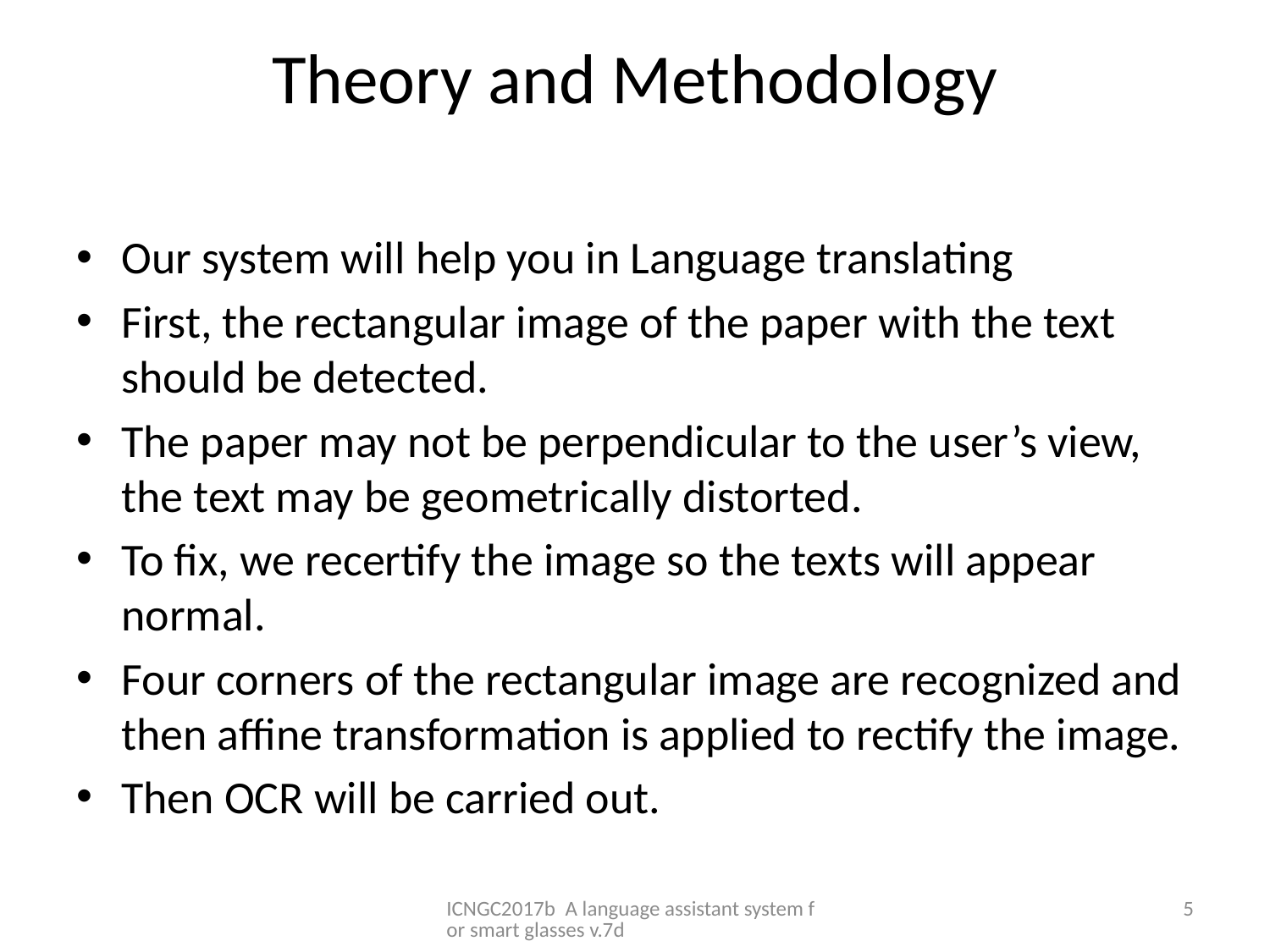

# Theory and Methodology
Our system will help you in Language translating
First, the rectangular image of the paper with the text should be detected.
The paper may not be perpendicular to the user’s view, the text may be geometrically distorted.
To fix, we recertify the image so the texts will appear normal.
Four corners of the rectangular image are recognized and then affine transformation is applied to rectify the image.
Then OCR will be carried out.
ICNGC2017b  A language assistant system for smart glasses v.7d
5